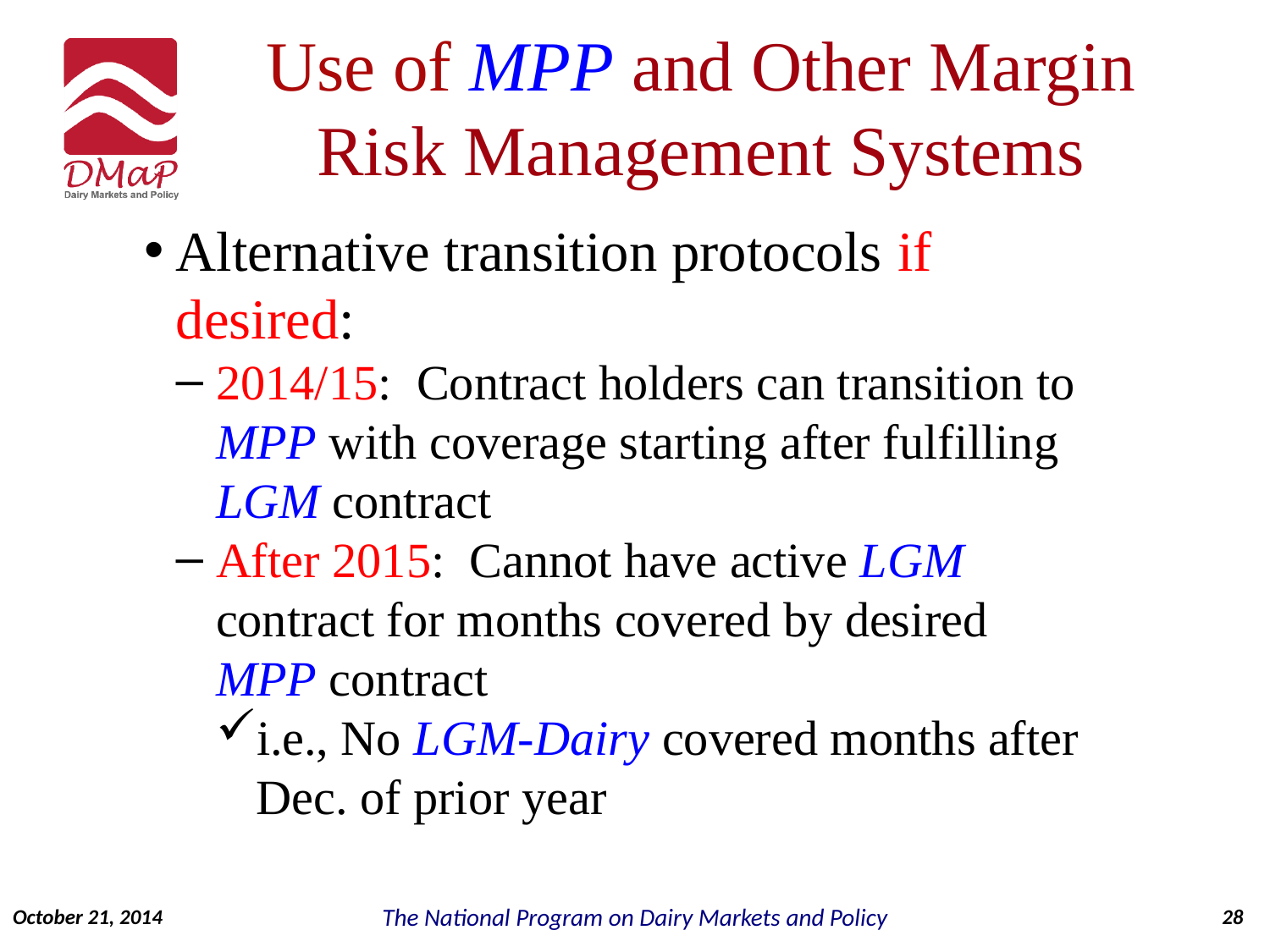

Use of MPP and Other Margin Risk Management Systems
Alternative transition protocols if desired:
2014/15:  Contract holders can transition to MPP with coverage starting after fulfilling LGM contract
After 2015:  Cannot have active LGM contract for months covered by desired MPP contract
i.e., No LGM-Dairy covered months after Dec. of prior year

October 21, 2014
28
The National Program on Dairy Markets and Policy